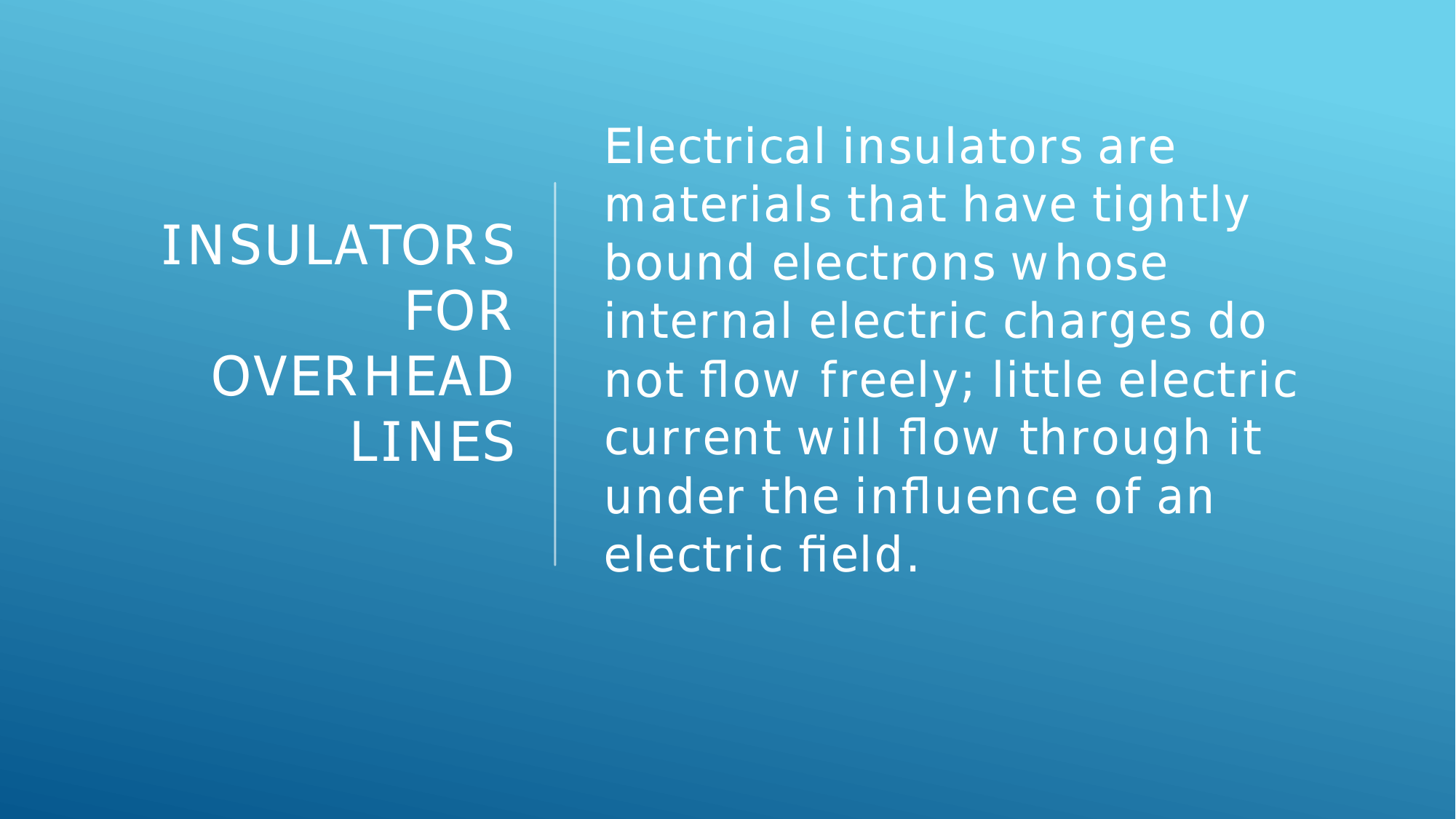

# INSULATORS FOR OVERHEAD LINES
Electrical insulators are materials that have tightly bound electrons whose internal electric charges do not flow freely; little electric current will flow through it under the influence of an electric field.